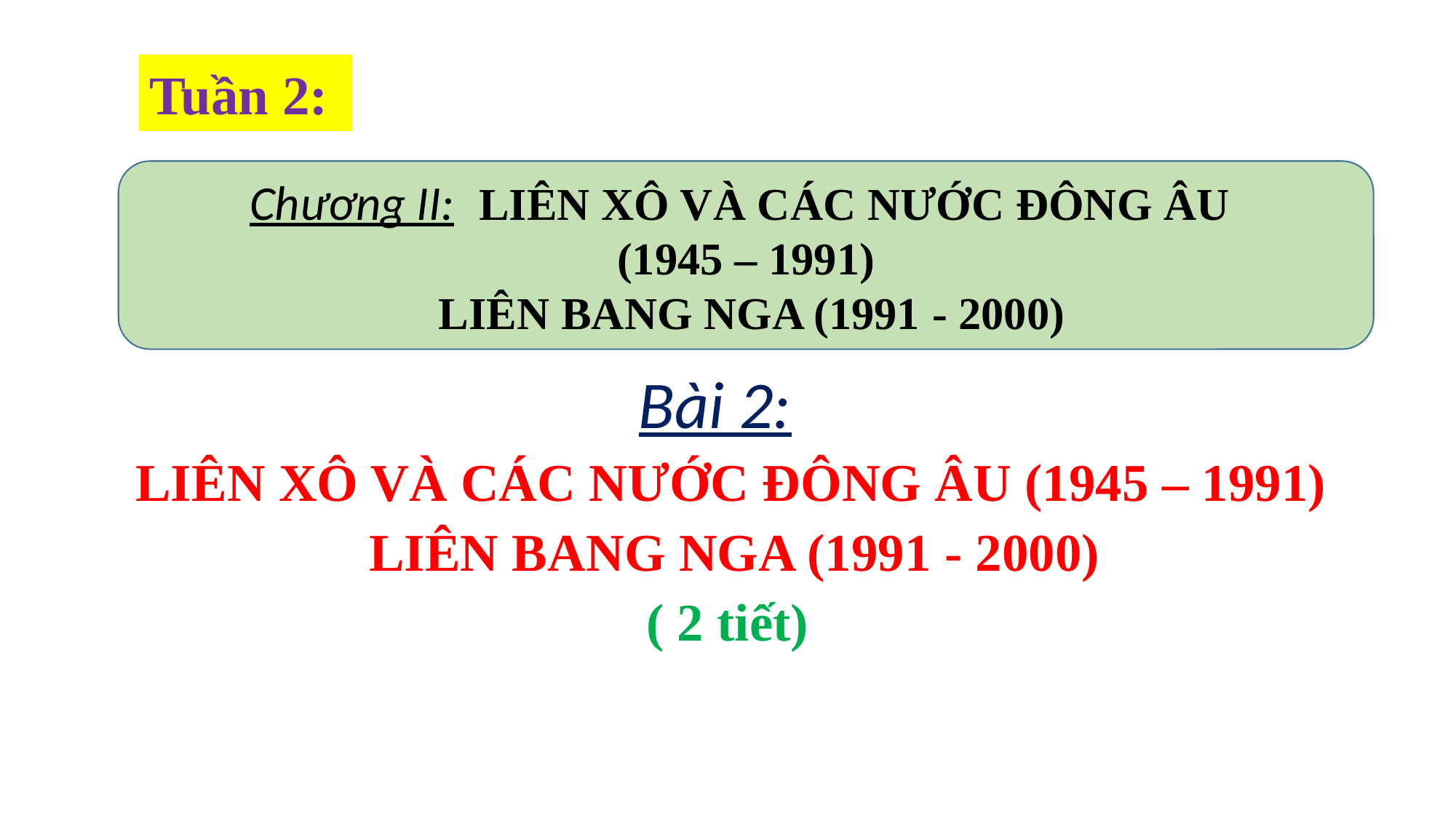

Tuần 2:
Chương II:   LIÊN XÔ VÀ CÁC NƯỚC ĐÔNG ÂU
(1945 – 1991)
 LIÊN BANG NGA (1991 - 2000)
Bài 2:
 LIÊN XÔ VÀ CÁC NƯỚC ĐÔNG ÂU (1945 – 1991)
 LIÊN BANG NGA (1991 - 2000)
( 2 tiết)